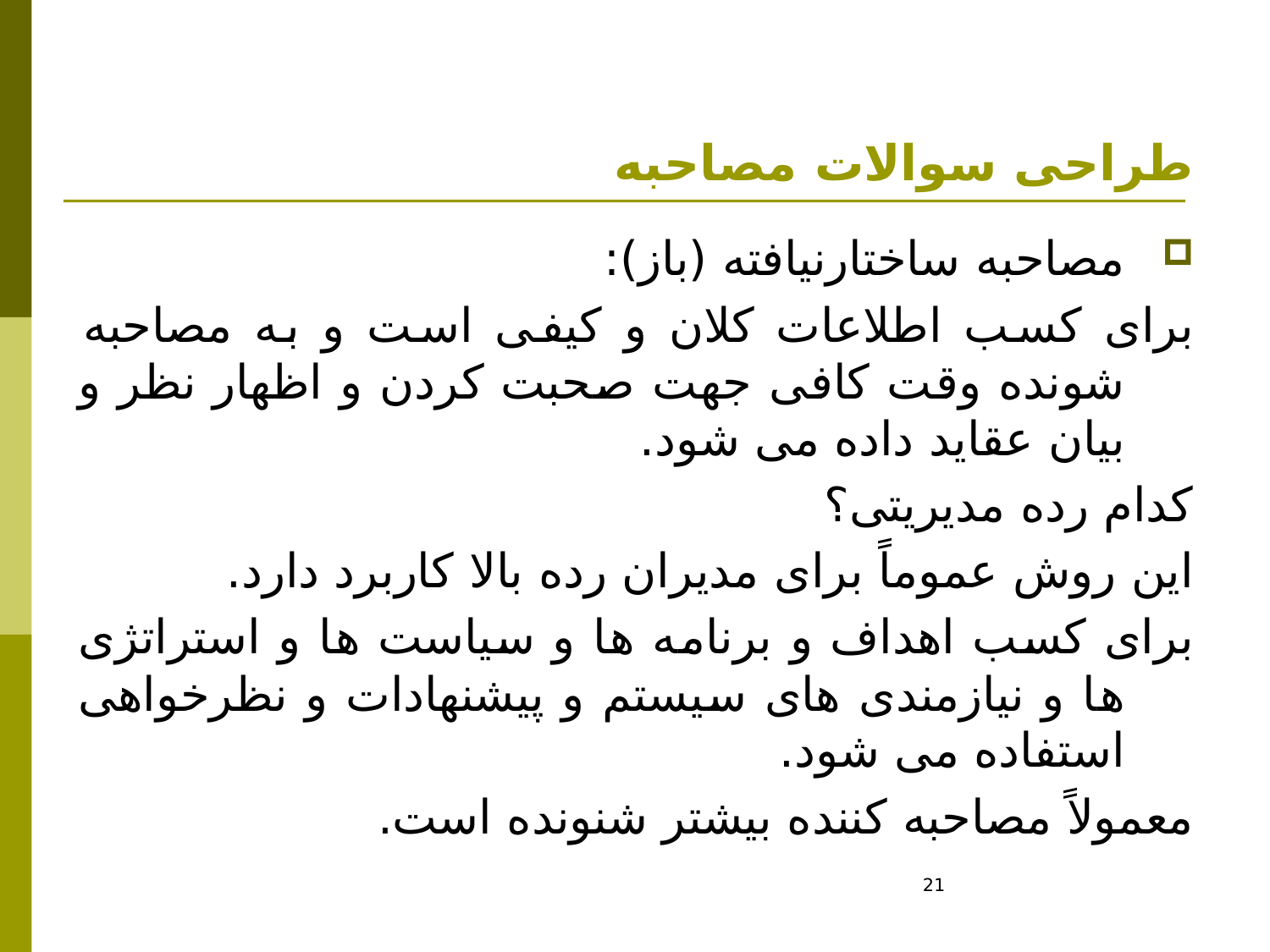

# طراحی سوالات مصاحبه
مصاحبه ساختارنیافته (باز):
برای کسب اطلاعات کلان و کیفی است و به مصاحبه شونده وقت کافی جهت صحبت کردن و اظهار نظر و بیان عقاید داده می شود.
کدام رده مدیریتی؟
این روش عموماً برای مدیران رده بالا کاربرد دارد.
برای کسب اهداف و برنامه ها و سیاست ها و استراتژی ها و نیازمندی های سیستم و پیشنهادات و نظرخواهی استفاده می شود.
معمولاً مصاحبه کننده بیشتر شنونده است.
21